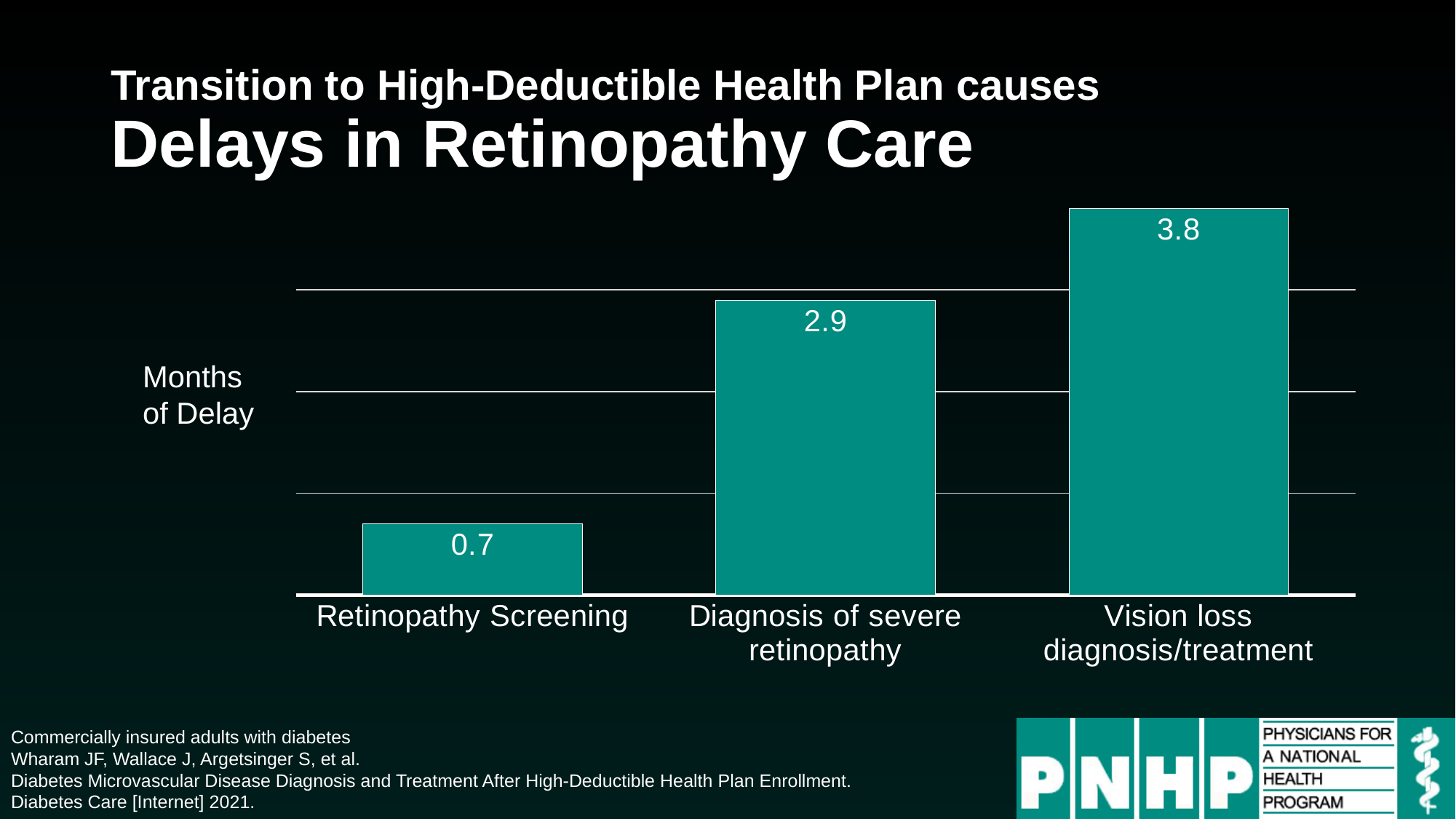

# Transition to High-Deductible Health Plan causes Delays in Retinopathy Care

### Chart

| Category | Delay (Months) |
|---|---|
| Retinopathy Screening | 0.7 |
| Diagnosis of severe retinopathy | 2.9 |
| Vision loss diagnosis/treatment | 3.8 |
Months
of Delay
Commercially insured adults with diabetes
Wharam JF, Wallace J, Argetsinger S, et al.
Diabetes Microvascular Disease Diagnosis and Treatment After High-Deductible Health Plan Enrollment.
Diabetes Care [Internet] 2021.